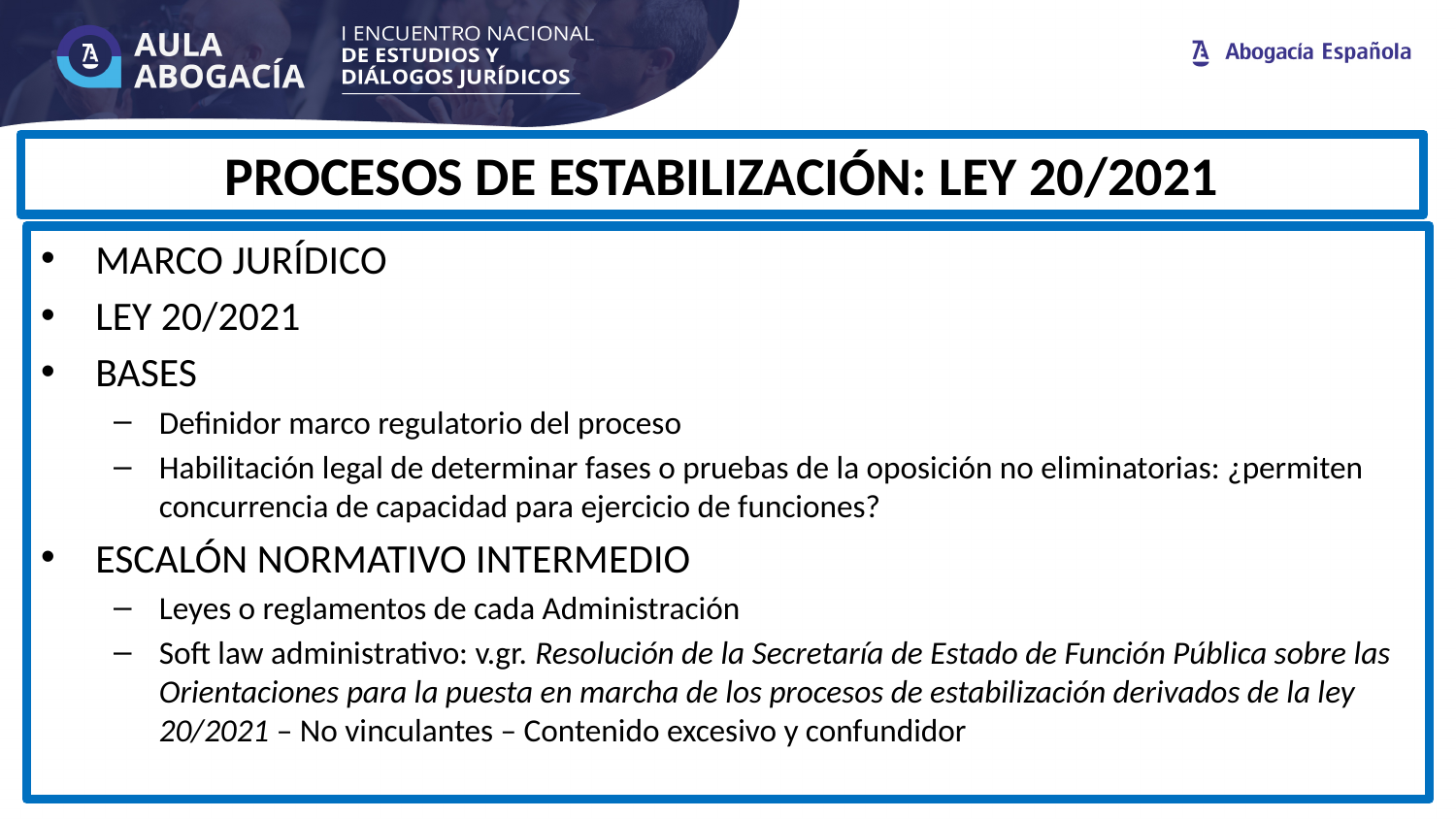

# PROCESOS DE ESTABILIZACIÓN: LEY 20/2021
MARCO JURÍDICO
LEY 20/2021
BASES
Definidor marco regulatorio del proceso
Habilitación legal de determinar fases o pruebas de la oposición no eliminatorias: ¿permiten concurrencia de capacidad para ejercicio de funciones?
ESCALÓN NORMATIVO INTERMEDIO
Leyes o reglamentos de cada Administración
Soft law administrativo: v.gr. Resolución de la Secretaría de Estado de Función Pública sobre las Orientaciones para la puesta en marcha de los procesos de estabilización derivados de la ley 20/2021 – No vinculantes – Contenido excesivo y confundidor